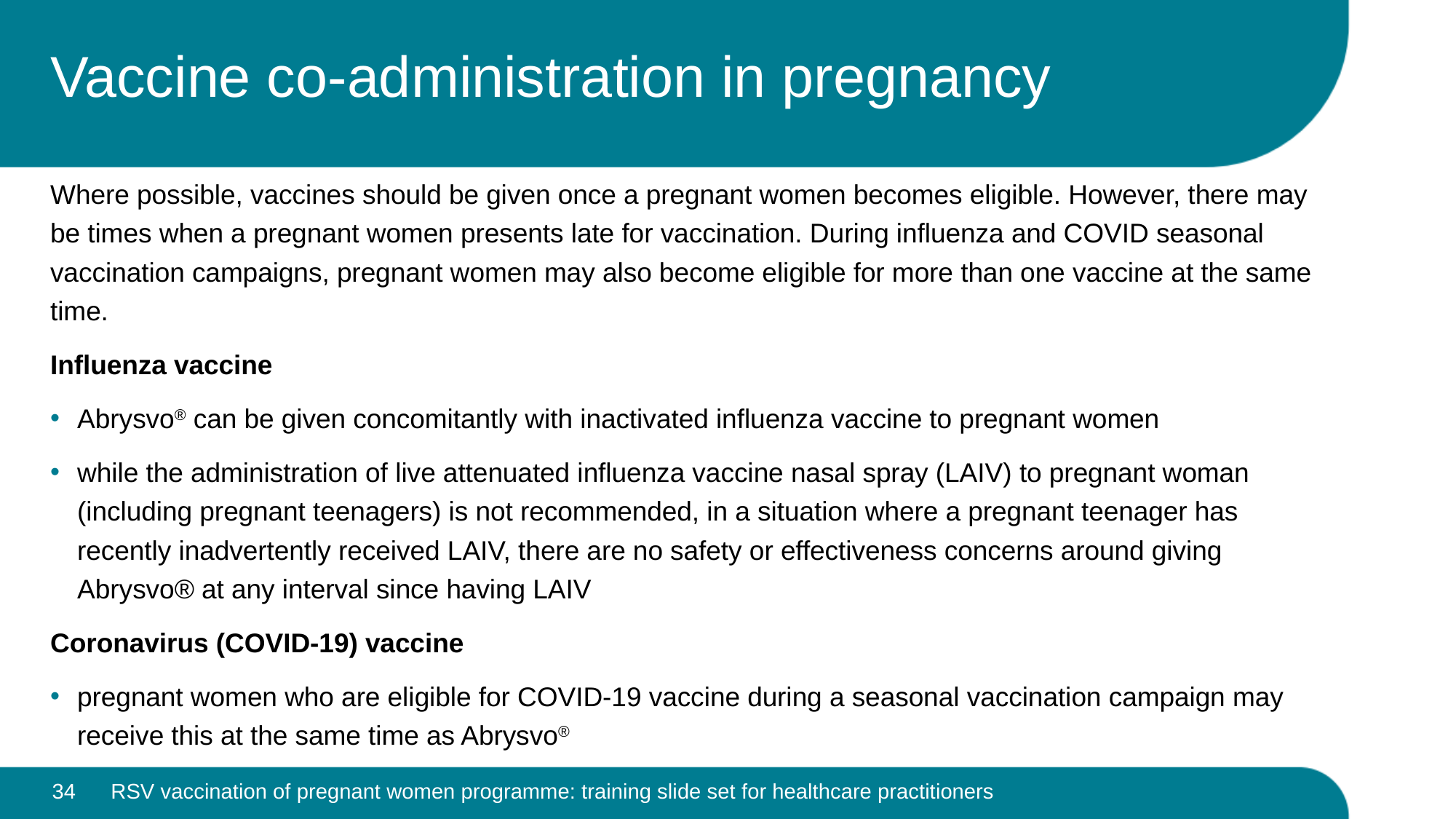

# Vaccine co-administration in pregnancy
Where possible, vaccines should be given once a pregnant women becomes eligible. However, there may be times when a pregnant women presents late for vaccination. During influenza and COVID seasonal vaccination campaigns, pregnant women may also become eligible for more than one vaccine at the same time.
Influenza vaccine
Abrysvo® can be given concomitantly with inactivated influenza vaccine to pregnant women
while the administration of live attenuated influenza vaccine nasal spray (LAIV) to pregnant woman (including pregnant teenagers) is not recommended, in a situation where a pregnant teenager has recently inadvertently received LAIV, there are no safety or effectiveness concerns around giving Abrysvo® at any interval since having LAIV
Coronavirus (COVID-19) vaccine
pregnant women who are eligible for COVID-19 vaccine during a seasonal vaccination campaign may receive this at the same time as Abrysvo®
34
RSV vaccination of pregnant women programme: training slide set for healthcare practitioners